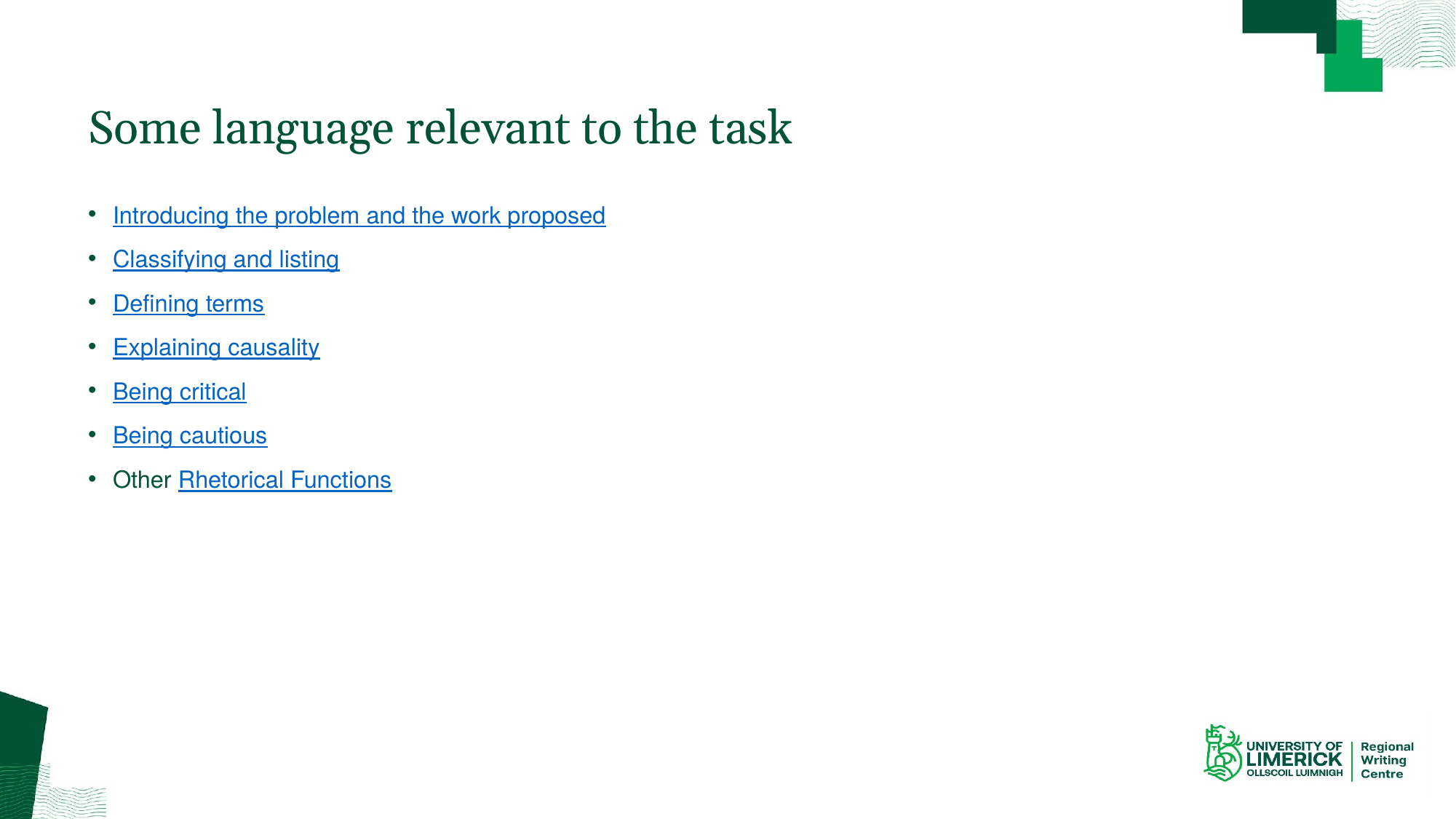

# Some language relevant to the task
Introducing the problem and the work proposed
Classifying and listing
Defining terms
Explaining causality
Being critical
Being cautious
Other Rhetorical Functions